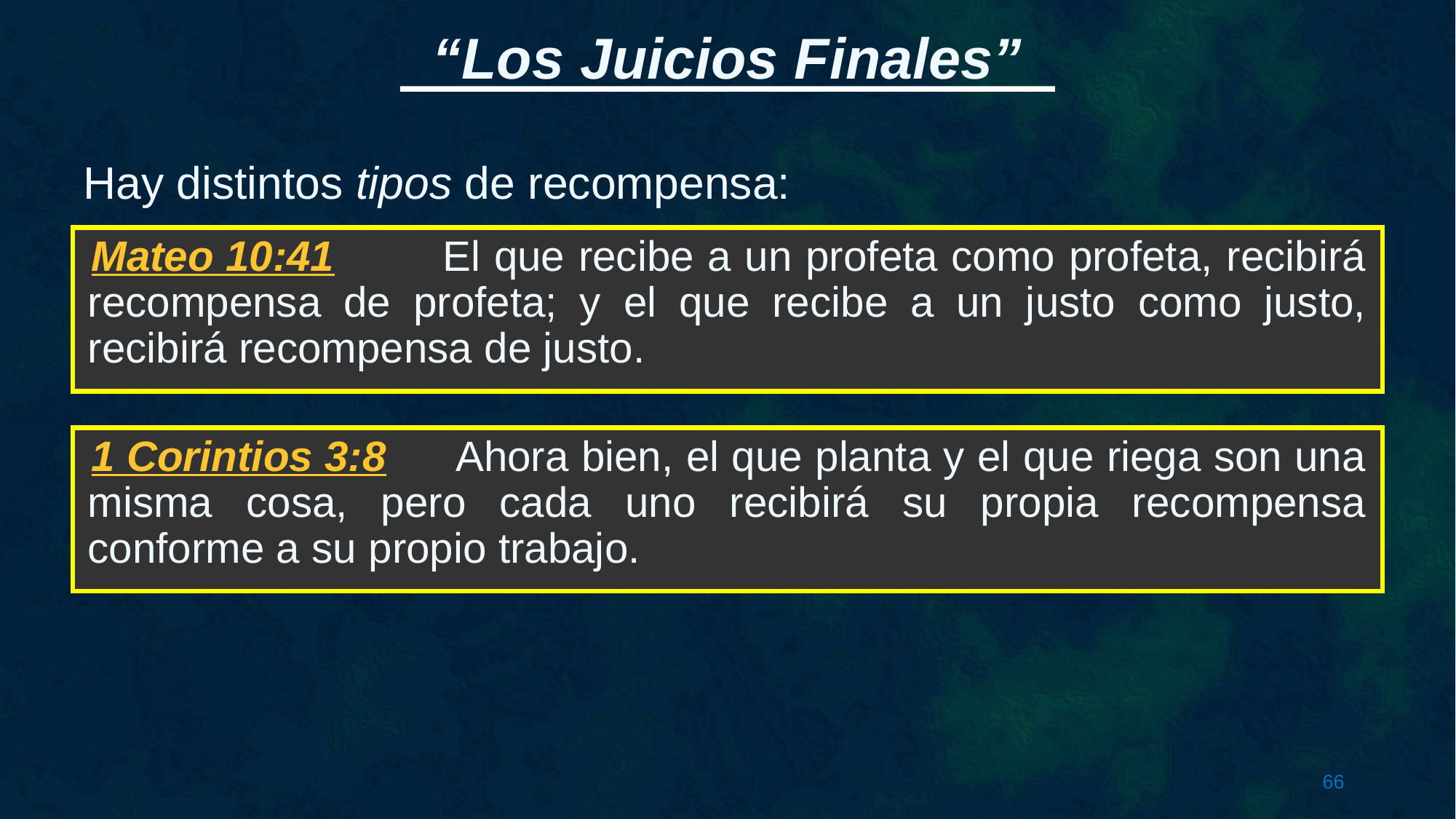

Hay distintos tipos de recompensa:
                          El que recibe a un profeta como profeta, recibirá recompensa de profeta; y el que recibe a un justo como justo, recibirá recompensa de justo.
Mateo 10:41
                             Ahora bien, el que planta y el que riega son una misma cosa, pero cada uno recibirá su propia recompensa conforme a su propio trabajo.
1 Corintios 3:8